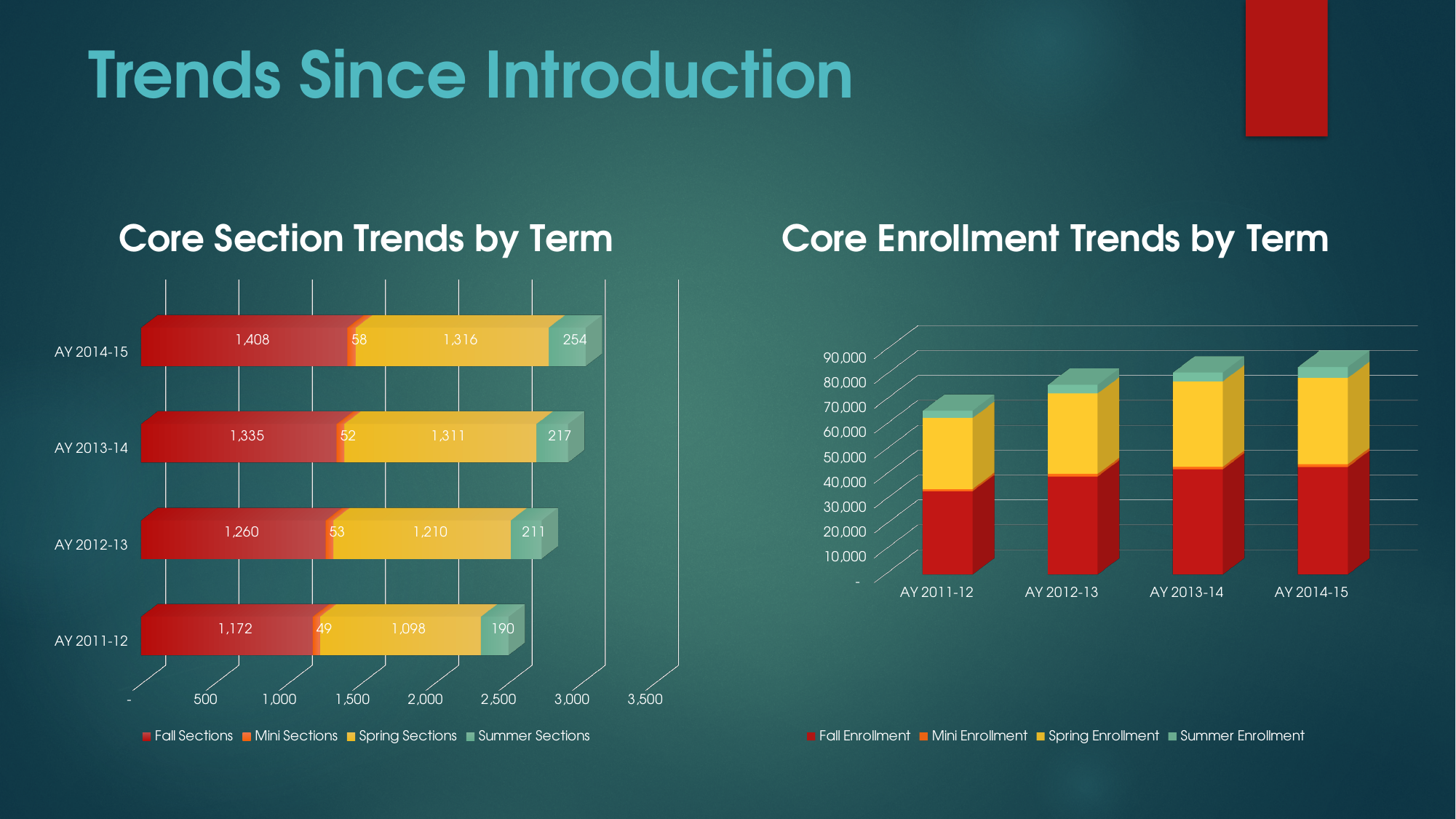

# Trends Since Introduction

[unsupported chart]

[unsupported chart]